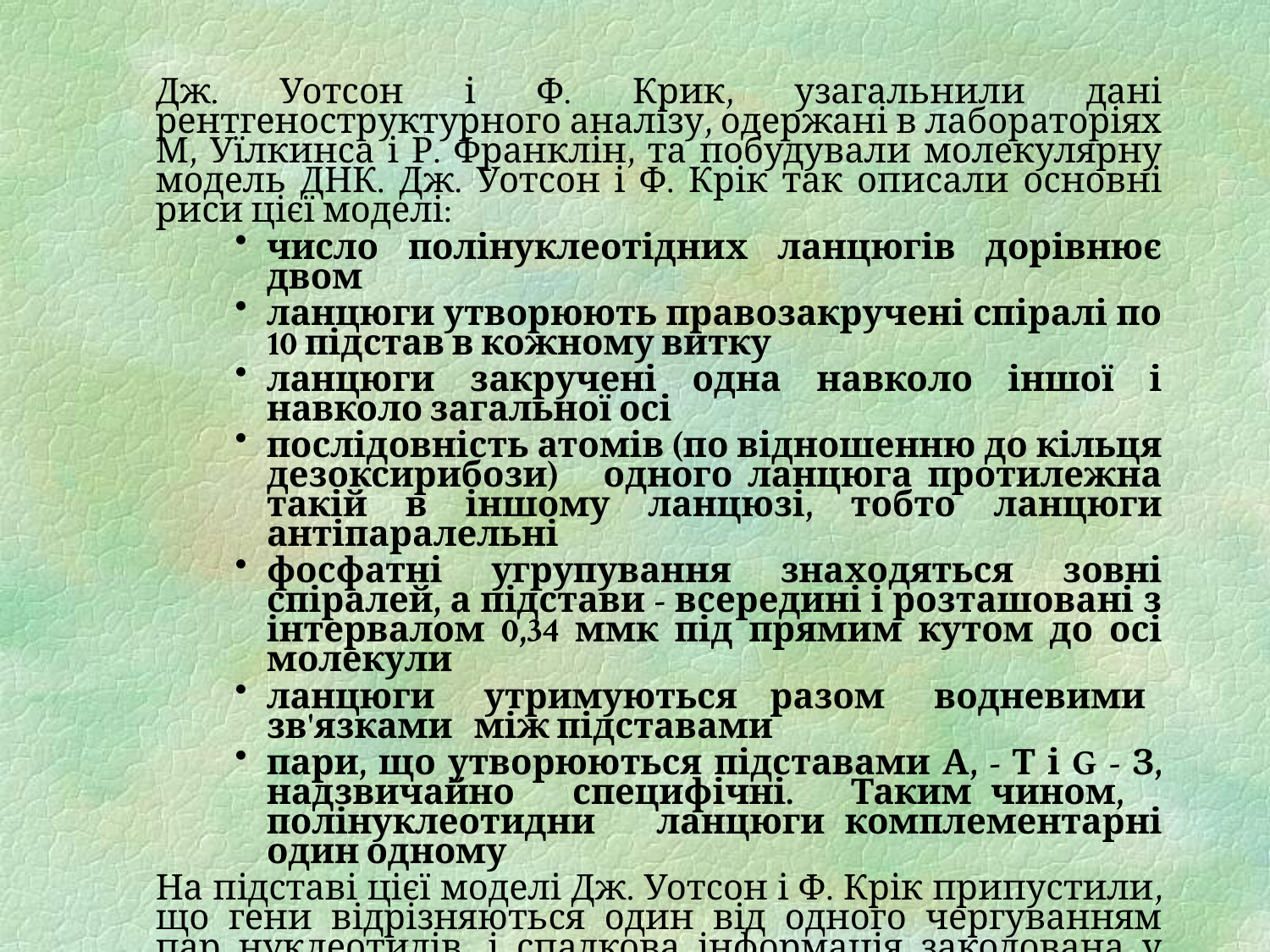

Дж. Уотсон і Ф. Крик, узагальнили дані рентгеноструктурного аналізу, одержані в лабораторіях М, Уїлкинса і Р. Франклін, та побудували молекулярну модель ДНК. Дж. Уотсон і Ф. Крік так описали основні риси цієї моделі:
число полінуклеотідних ланцюгів дорівнює двом
ланцюги утворюють правозакручені спіралі по 10 підстав в кожному витку
ланцюги закручені одна навколо іншої і навколо загальної осі
послідовність атомів (по відношенню до кільця дезоксирибози)   одного ланцюга протилежна такій в іншому ланцюзі, тобто ланцюги антіпаралельні
фосфатні угрупування знаходяться зовні спіралей, а підстави - всередині і розташовані з інтервалом 0,34 ммк під прямим кутом до осі молекули
ланцюги   утримуються  разом   водневими  зв'язками   між підставами
пари, що утворюються підставами А, - Т і G - З, надзвичайно   специфічні.   Таким чином,   полінуклеотидни   ланцюги комплементарні один одному
	На підставі цієї моделі Дж. Уотсон і Ф. Крік припустили, що гени відрізняються один від одного чергуванням пар нуклеотидів, і спадкова інформація закодована у вигляді послідовності нуклеотидів.